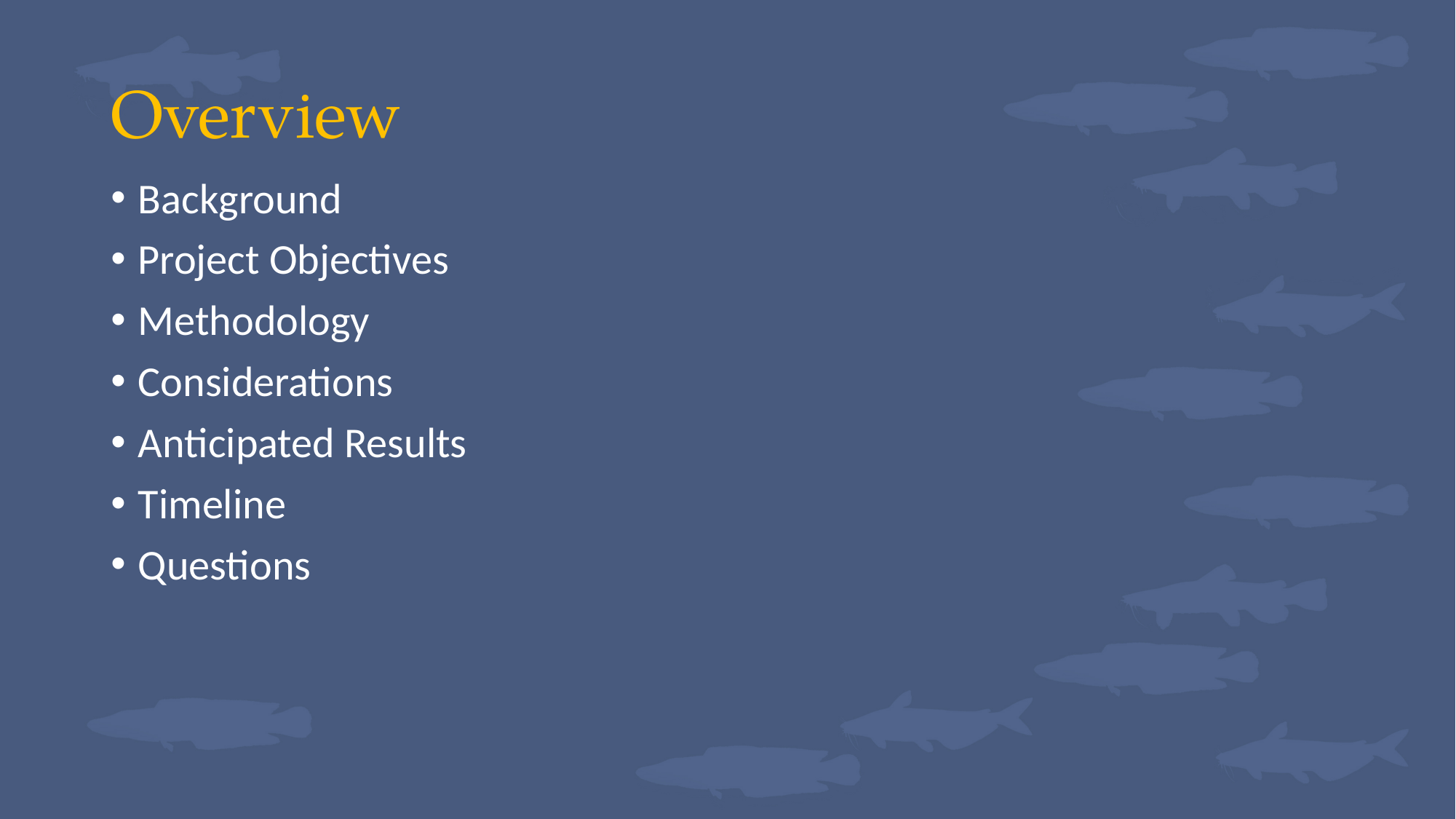

# Overview
Background
Project Objectives
Methodology
Considerations
Anticipated Results
Timeline
Questions